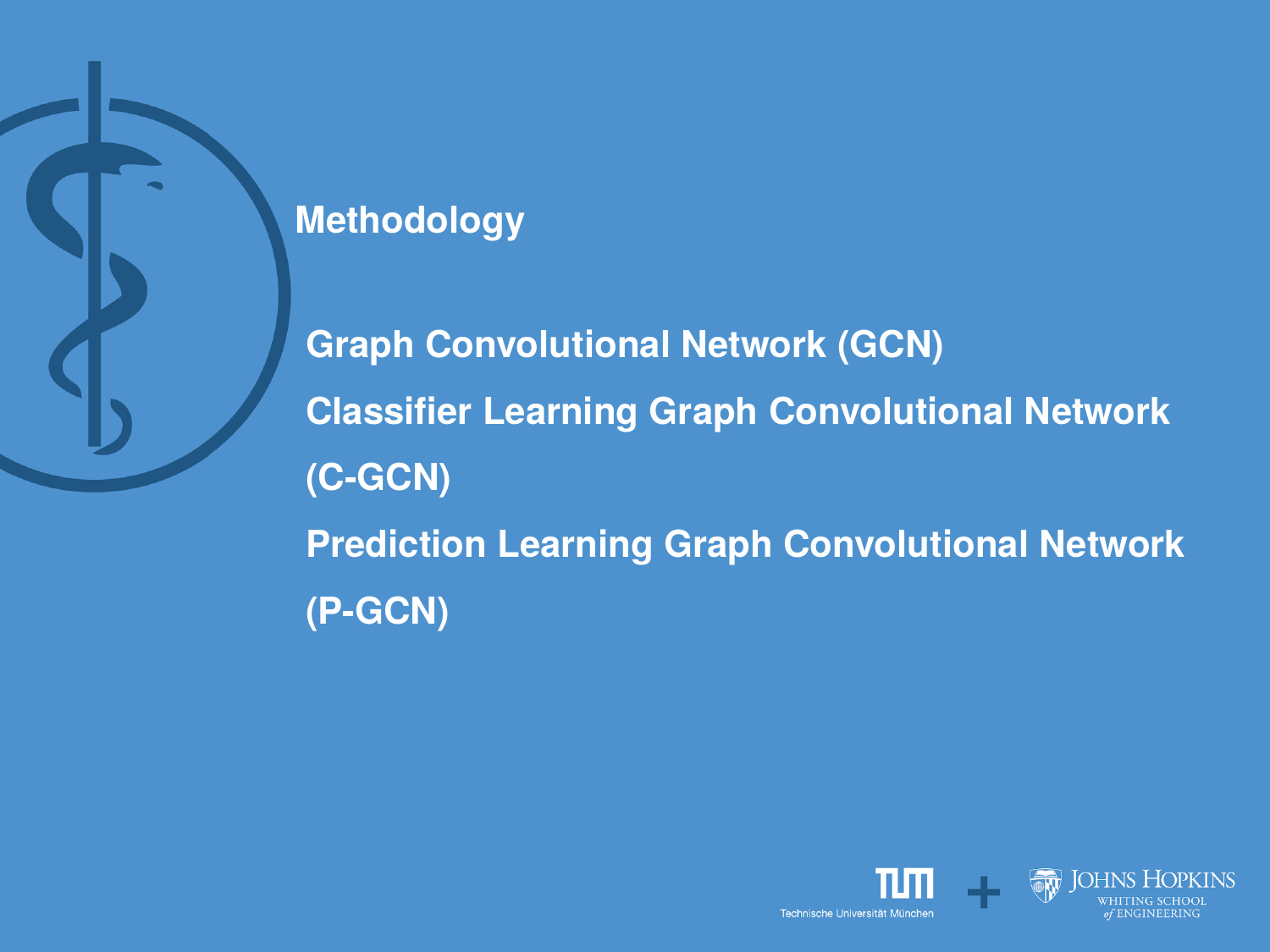

Methodology
# Graph Convolutional Network (GCN)
Classifier Learning Graph Convolutional Network (C-GCN)
Prediction Learning Graph Convolutional Network (P-GCN)